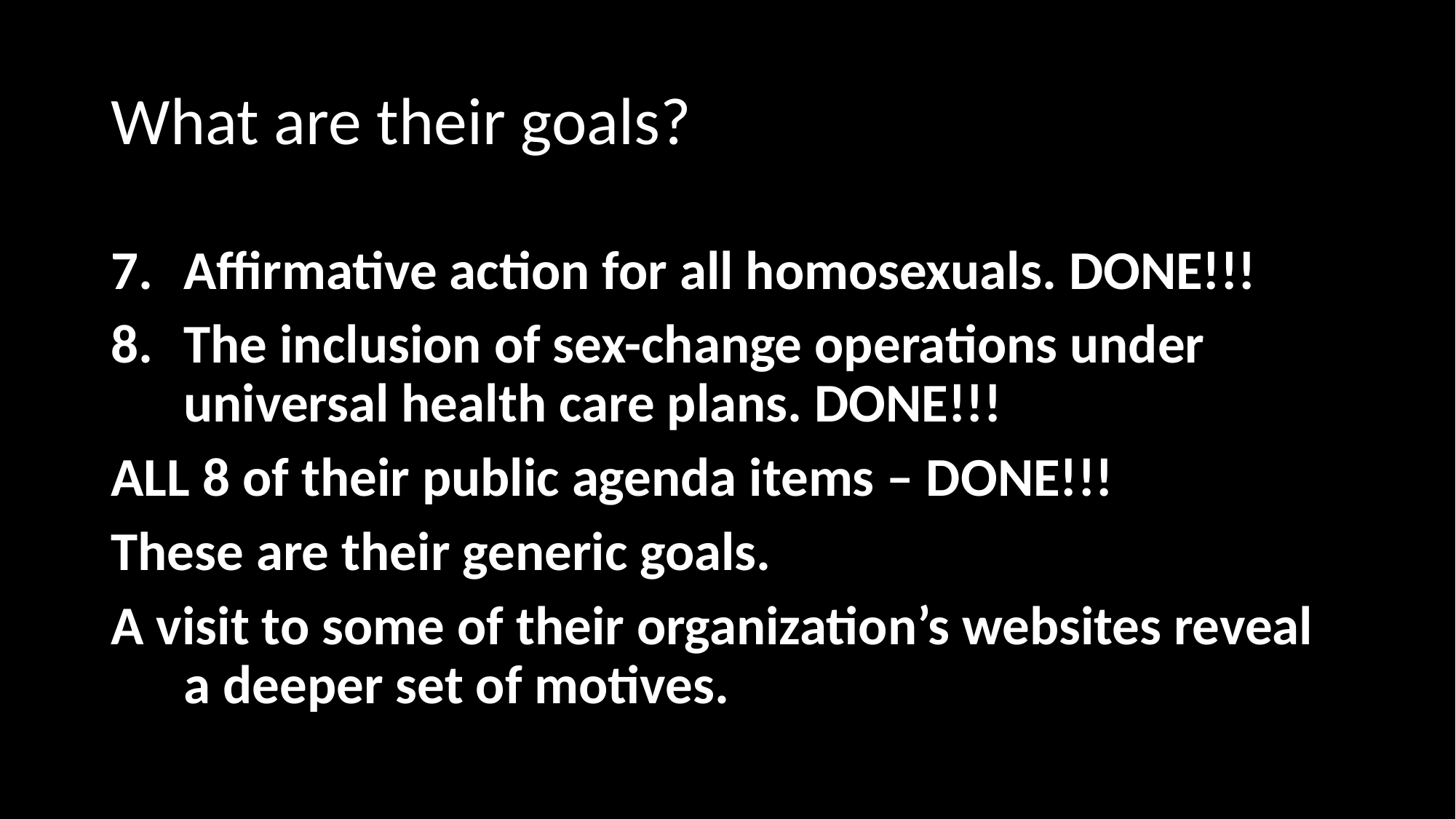

# What are their goals?
Affirmative action for all homosexuals. DONE!!!
The inclusion of sex-change operations under universal health care plans. DONE!!!
ALL 8 of their public agenda items – DONE!!!
These are their generic goals.
A visit to some of their organization’s websites reveal a deeper set of motives.